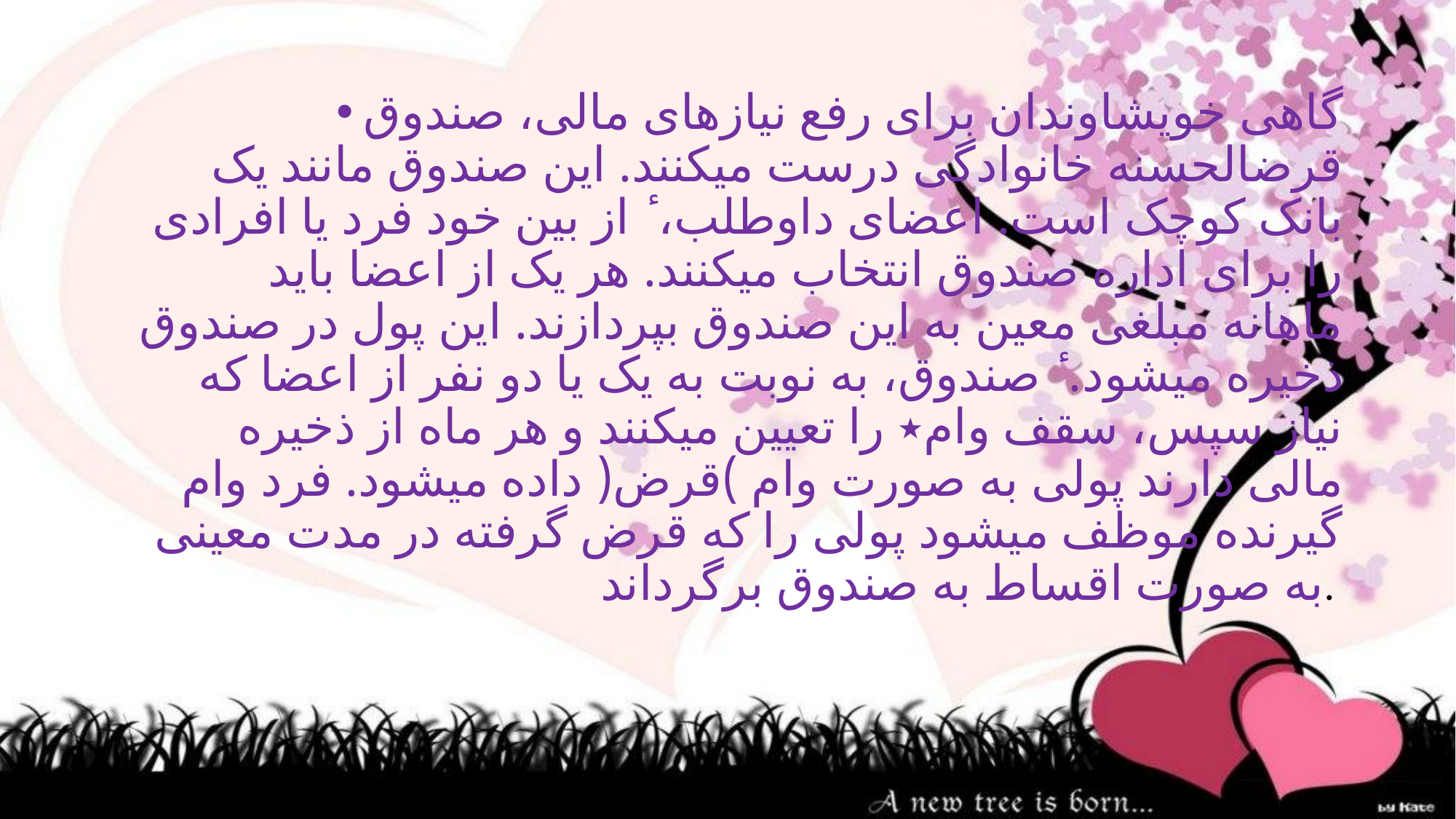

گاهی خویشاوندان برای رفع نیازهای مالی، صندوق قرضالحسنه خانوادگی درست میکنند. این صندوق مانند یک بانک کوچک است. اعضای داوطلب، ٔ از بین خود فرد یا افرادی را برای اداره صندوق انتخاب میکنند. هر یک از اعضا باید ماهانه مبلغی معین به این صندوق بپردازند. این پول در صندوق ذخیره میشود. ٔ صندوق، به نوبت به یک یا دو نفر از اعضا که نیاز سپس، سقف وام٭ را تعیین میکنند و هر ماه از ذخیره مالی دارند پولی به صورت وام )قرض( داده میشود. فرد وام گیرنده موظف میشود پولی را که قرض گرفته در مدت معینی به صورت اقساط به صندوق برگرداند.